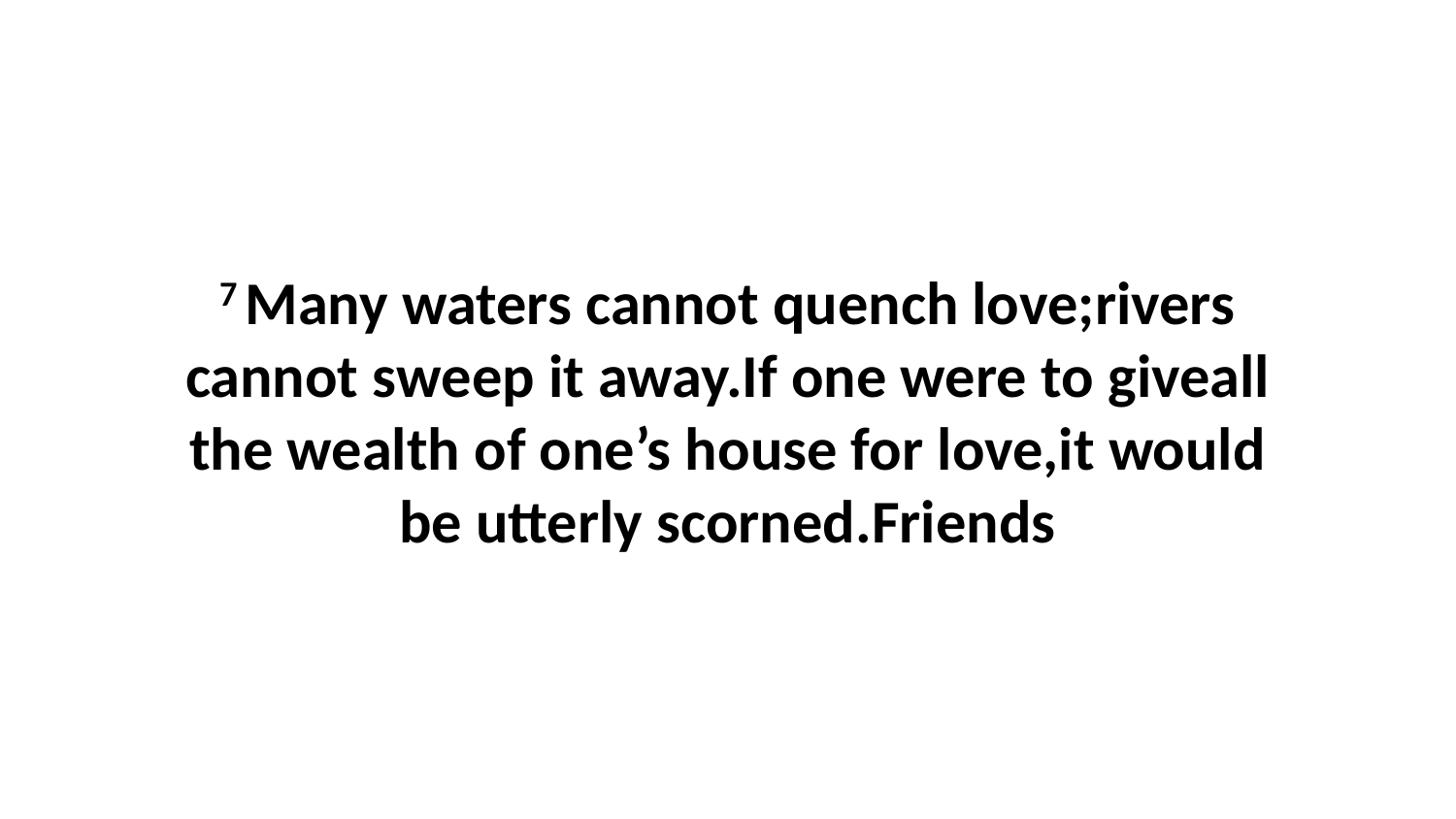

7 Many waters cannot quench love;rivers cannot sweep it away.If one were to giveall the wealth of one’s house for love,it would be utterly scorned.Friends